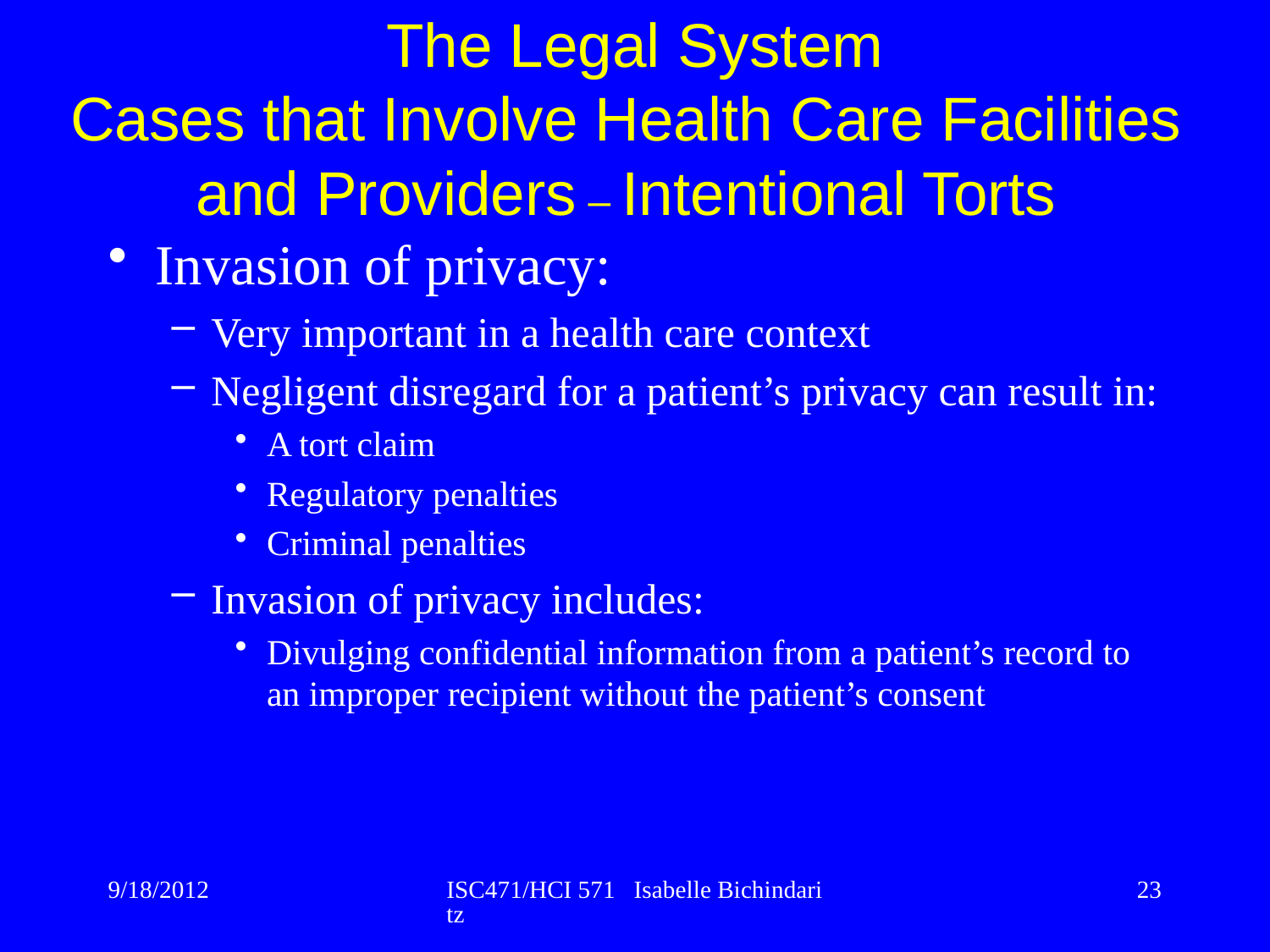

The Legal System
Cases that Involve Health Care Facilities
and Providers – Intentional Torts
Invasion of privacy:
Very important in a health care context
Negligent disregard for a patient’s privacy can result in:
A tort claim
Regulatory penalties
Criminal penalties
Invasion of privacy includes:
Divulging confidential information from a patient’s record to an improper recipient without the patient’s consent
9/18/2012
ISC471/HCI 571   Isabelle Bichindaritz
23